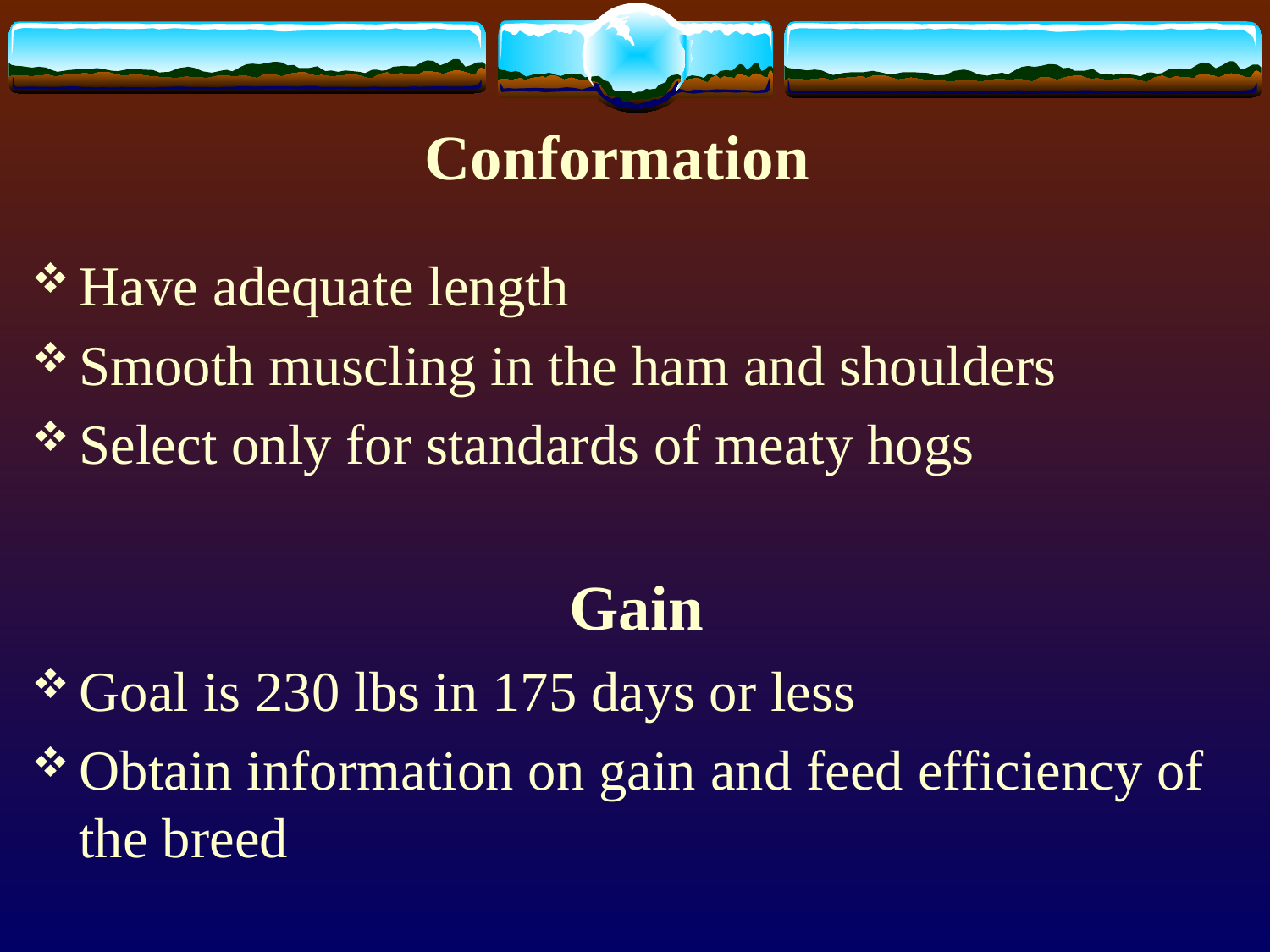

# Conformation
Have adequate length
Smooth muscling in the ham and shoulders
Select only for standards of meaty hogs

Gain
Goal is 230 lbs in 175 days or less
Obtain information on gain and feed efficiency of the breed